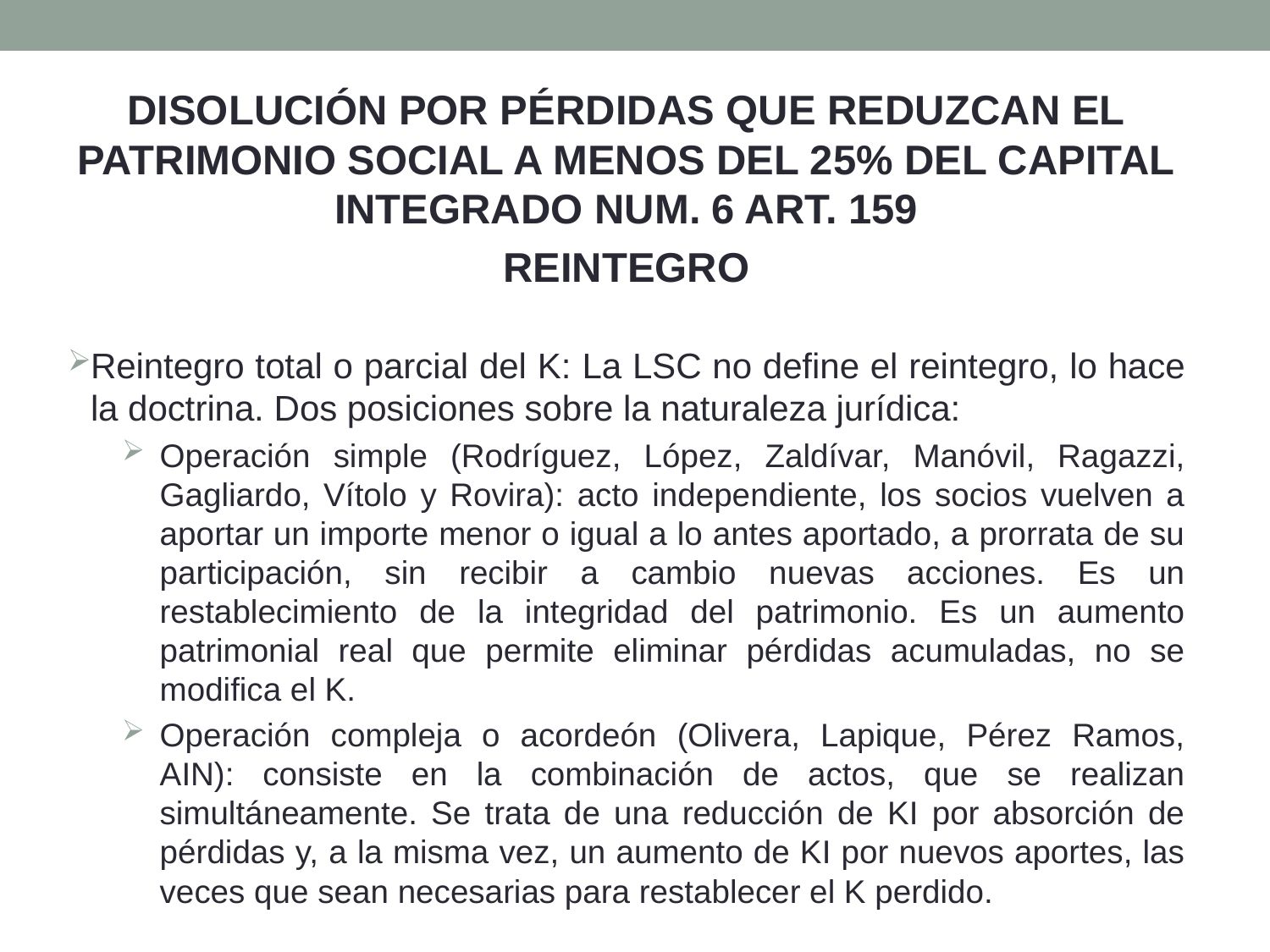

DISOLUCIÓN POR PÉRDIDAS QUE REDUZCAN EL PATRIMONIO SOCIAL A MENOS DEL 25% DEL CAPITAL INTEGRADO NUM. 6 ART. 159
REINTEGRO

Reintegro total o parcial del K: La LSC no define el reintegro, lo hace la doctrina. Dos posiciones sobre la naturaleza jurídica:
Operación simple (Rodríguez, López, Zaldívar, Manóvil, Ragazzi, Gagliardo, Vítolo y Rovira): acto independiente, los socios vuelven a aportar un importe menor o igual a lo antes aportado, a prorrata de su participación, sin recibir a cambio nuevas acciones. Es un restablecimiento de la integridad del patrimonio. Es un aumento patrimonial real que permite eliminar pérdidas acumuladas, no se modifica el K.
Operación compleja o acordeón (Olivera, Lapique, Pérez Ramos, AIN): consiste en la combinación de actos, que se realizan simultáneamente. Se trata de una reducción de KI por absorción de pérdidas y, a la misma vez, un aumento de KI por nuevos aportes, las veces que sean necesarias para restablecer el K perdido.